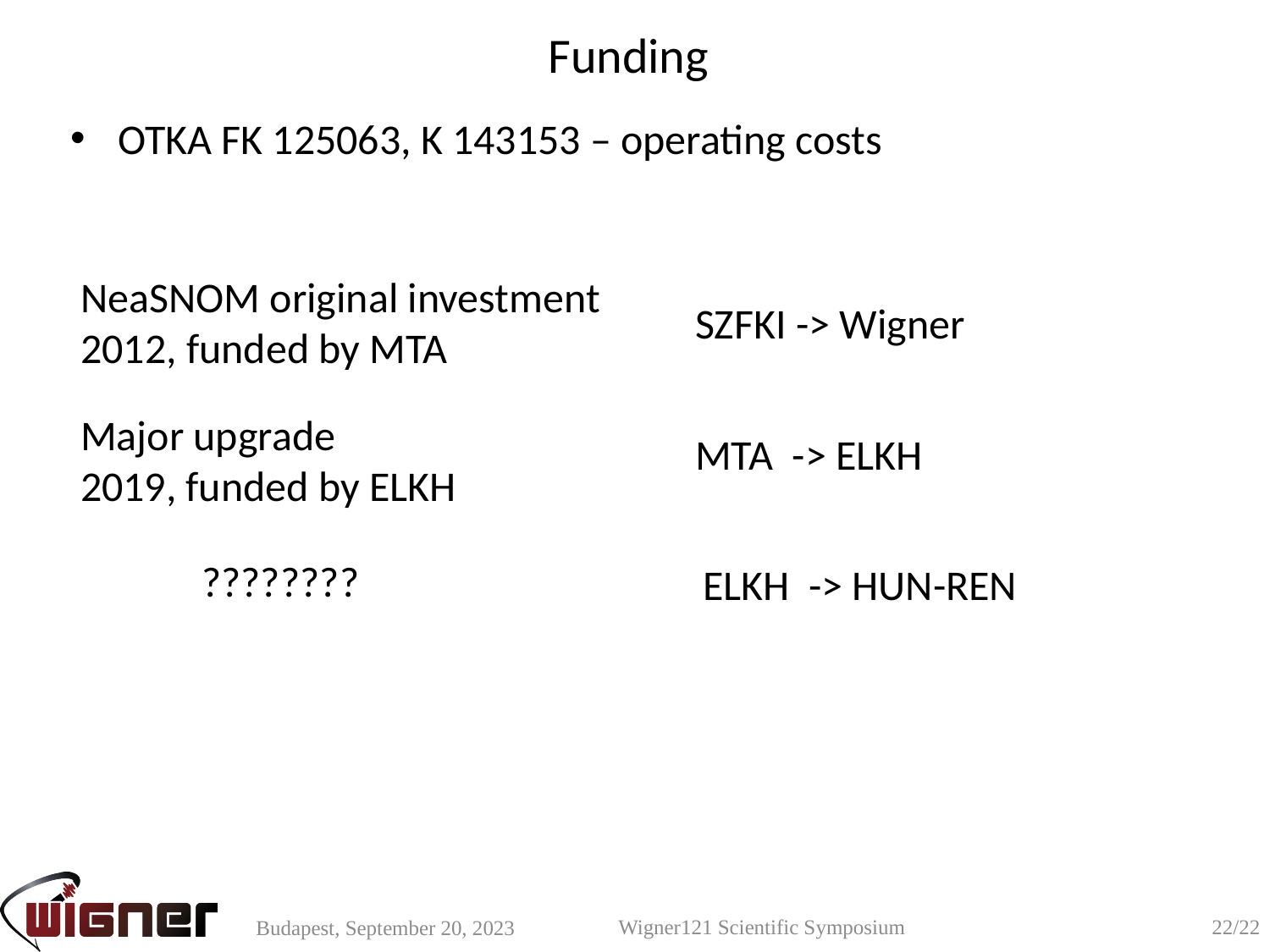

# Funding
OTKA FK 125063, K 143153 – operating costs

NeaSNOM original investment
2012, funded by MTA
 SZFKI -> Wigner
Major upgrade
2019, funded by ELKH
 MTA  -> ELKH

            ????????

ELKH  -> HUN-REN
Wigner121 Scientific Symposium
22/22
Budapest, September 20, 2023